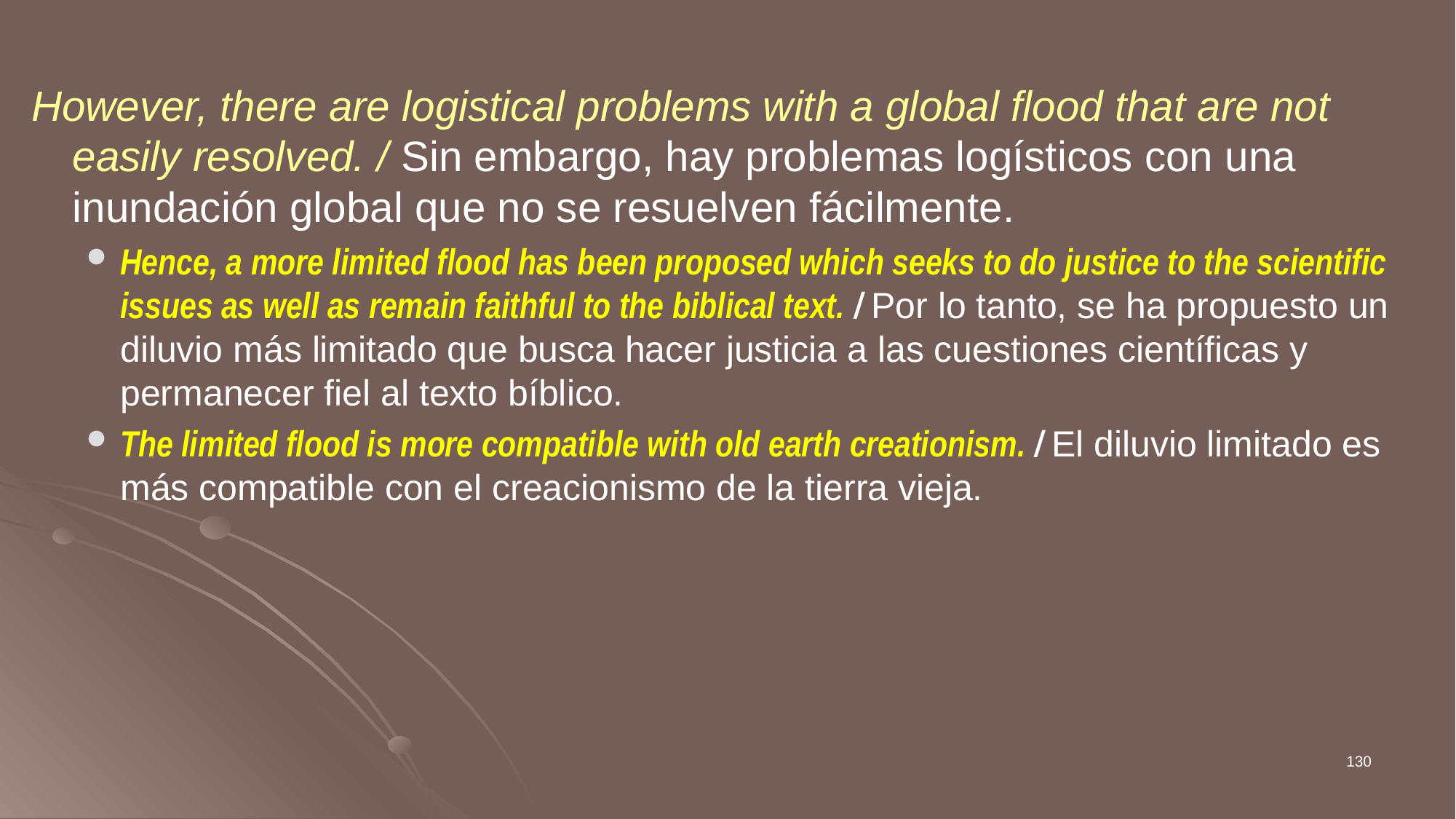

However, there are logistical problems with a global flood that are not easily resolved. / Sin embargo, hay problemas logísticos con una inundación global que no se resuelven fácilmente.
Hence, a more limited flood has been proposed which seeks to do justice to the scientific issues as well as remain faithful to the biblical text. / Por lo tanto, se ha propuesto un diluvio más limitado que busca hacer justicia a las cuestiones científicas y permanecer fiel al texto bíblico.
The limited flood is more compatible with old earth creationism. / El diluvio limitado es más compatible con el creacionismo de la tierra vieja.
130